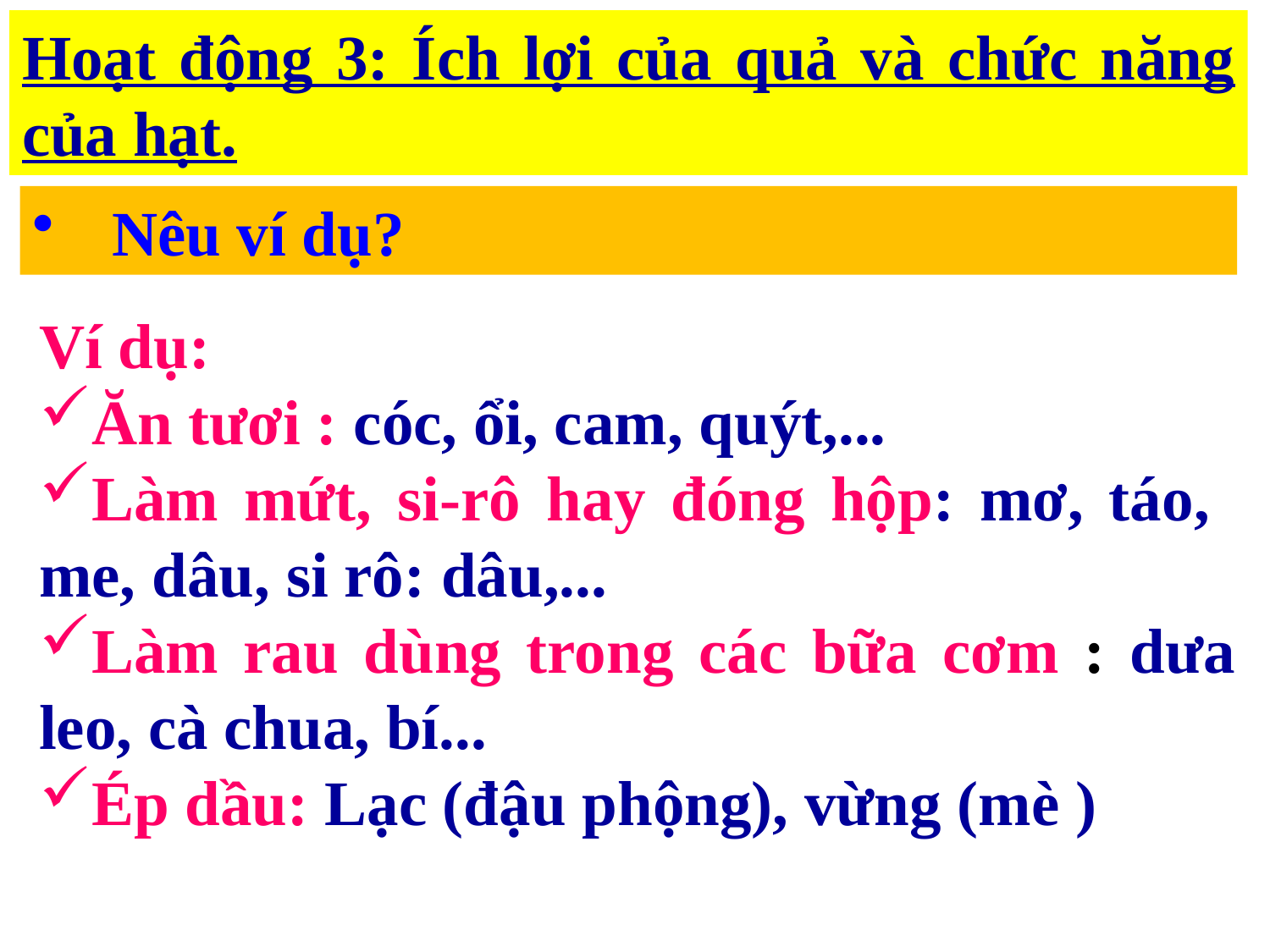

Hoạt động 3: Ích lợi của quả và chức năng của hạt.
Nêu ví dụ?
Ví dụ:
Ăn tươi : cóc, ổi, cam, quýt,...
Làm mứt, si-rô hay đóng hộp: mơ, táo,  me, dâu, si rô: dâu,...
Làm rau dùng trong các bữa cơm : dưa leo, cà chua, bí...
Ép dầu: Lạc (đậu phộng), vừng (mè )